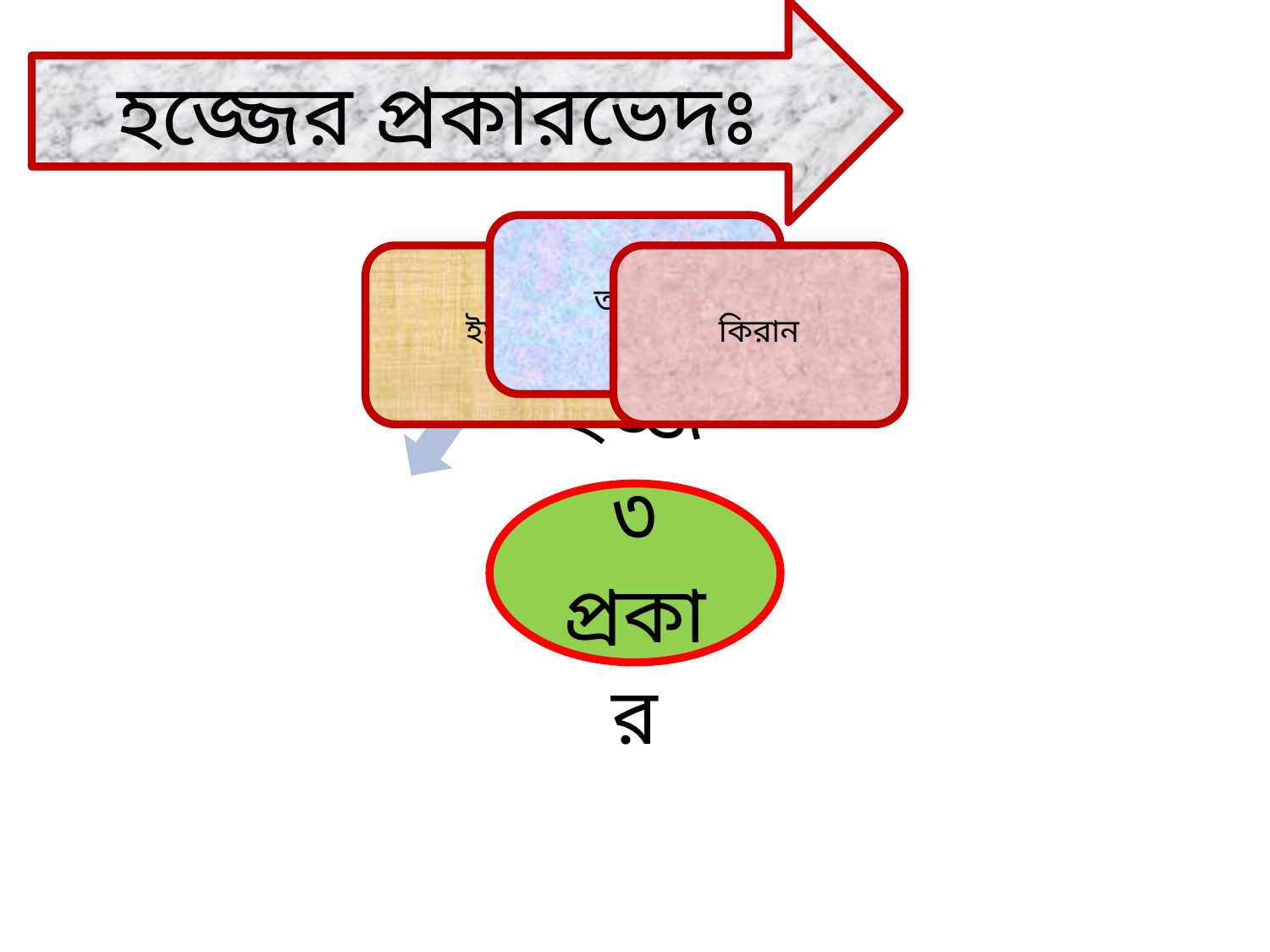

হজ্জের প্রকারভেদঃ
হজ্জ ৩ প্রকার
ইফরাদ
তামাত্তু
কিরান